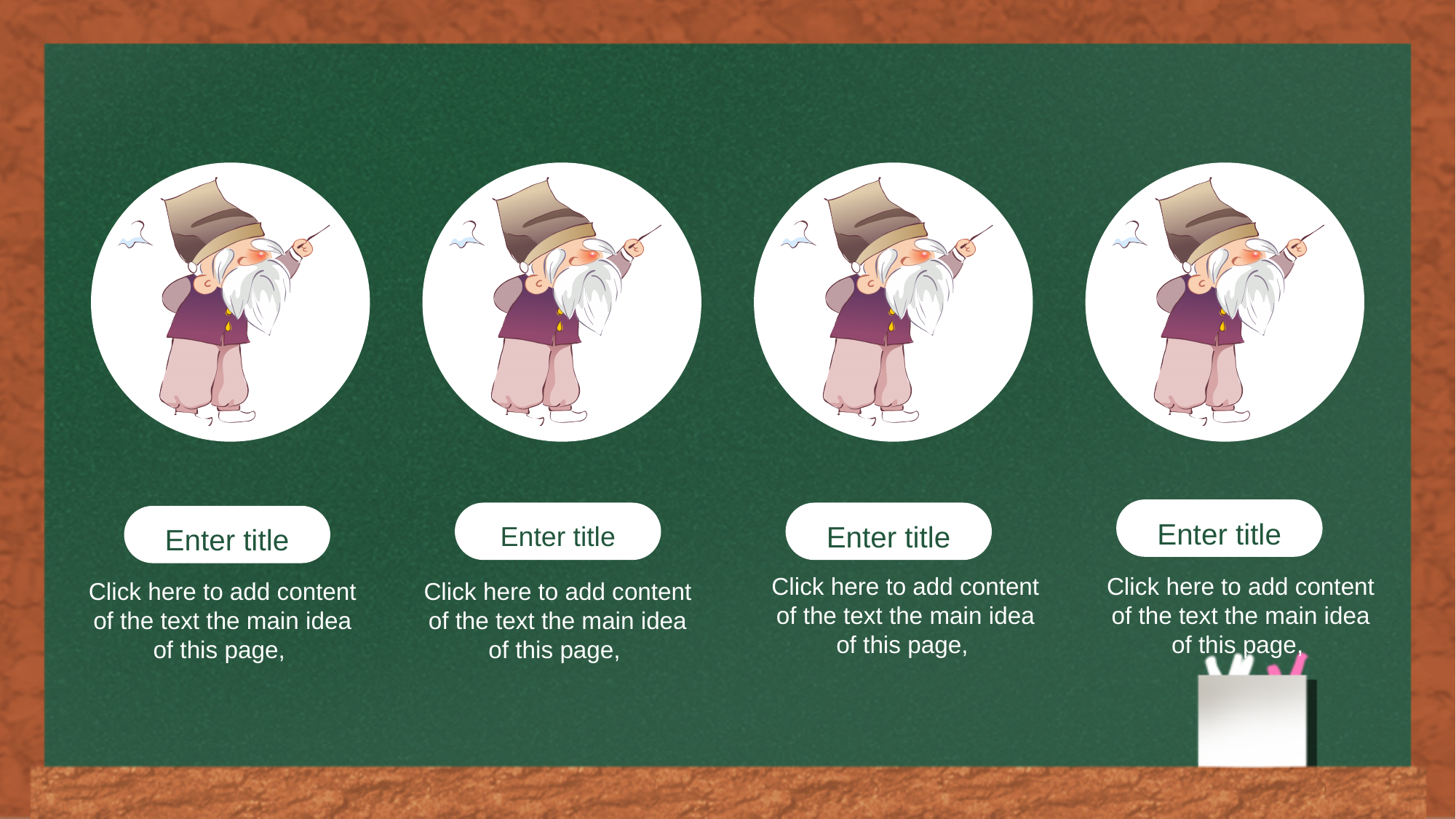

Enter title

Enter title

Enter title

Enter title

Click here to add content of the text the main idea of this page,
Click here to add content of the text the main idea of this page,
Click here to add content of the text the main idea of this page,
Click here to add content of the text the main idea of this page,